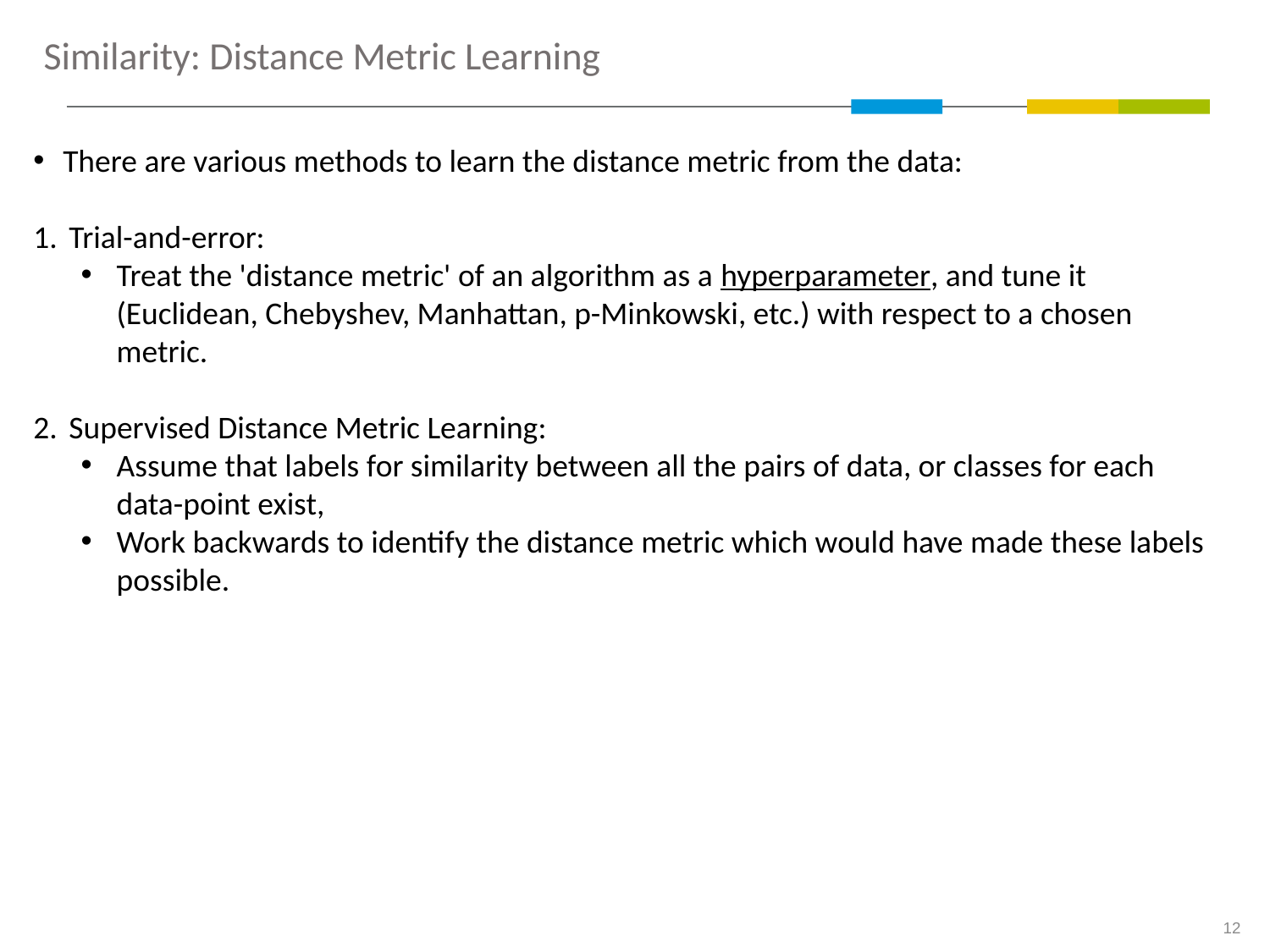

Similarity: Distance Metric Learning
There are various methods to learn the distance metric from the data:

Trial-and-error:
Treat the 'distance metric' of an algorithm as a hyperparameter, and tune it (Euclidean, Chebyshev, Manhattan, p-Minkowski, etc.) with respect to a chosen metric.

Supervised Distance Metric Learning:
Assume that labels for similarity between all the pairs of data, or classes for each data-point exist,
Work backwards to identify the distance metric which would have made these labels possible.